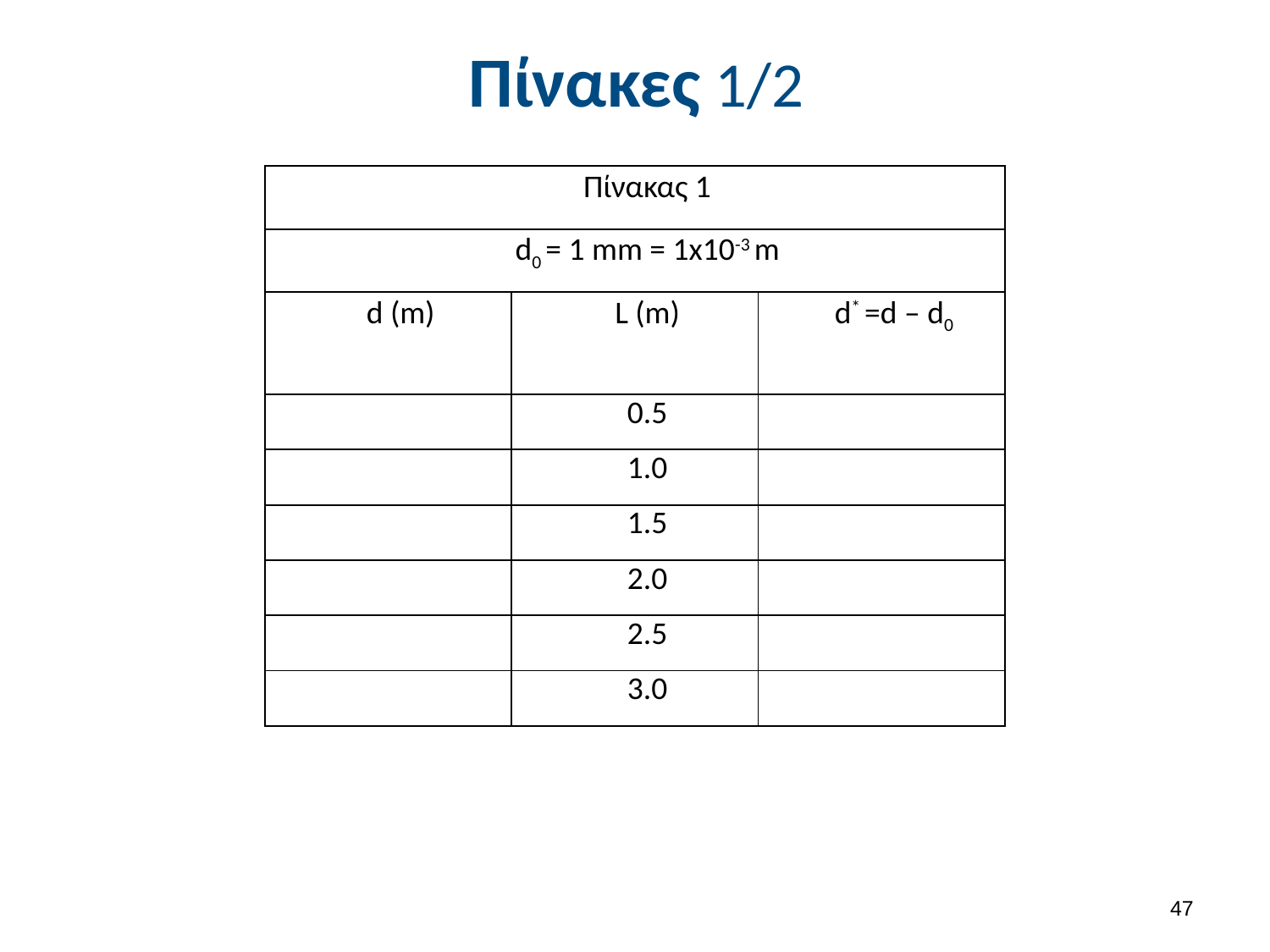

# Πίνακες 1/2
| Πίνακας 1 |  |  |
| --- | --- | --- |
| d0 = 1 mm = 1x10-3 m |  |  |
| d (m) | L (m) | d\* =d – d0 |
|  | 0.5 |  |
|  | 1.0 |  |
|  | 1.5 |  |
|  | 2.0 |  |
|  | 2.5 |  |
|  | 3.0 |  |
47